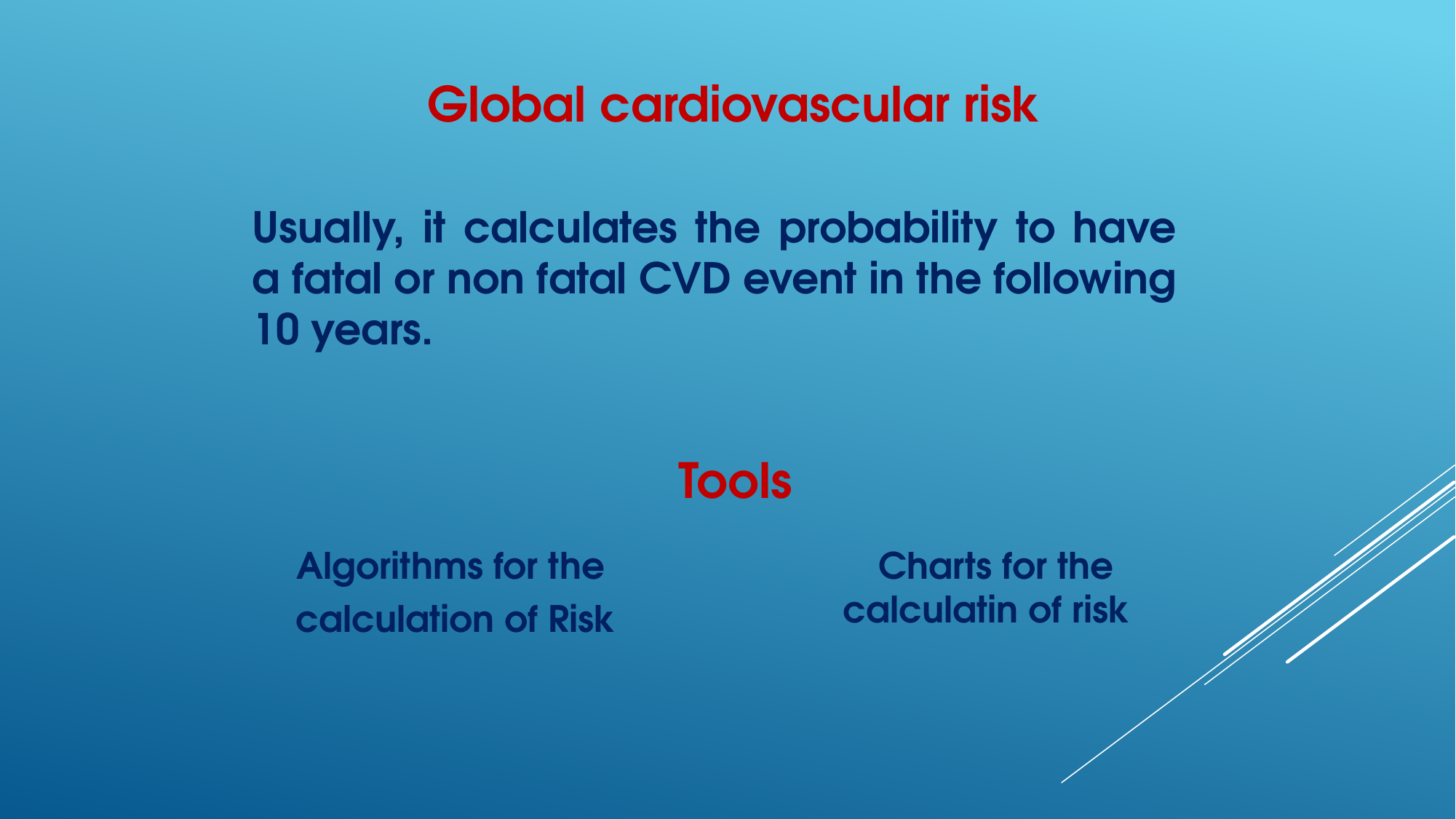

Global cardiovascular risk
Usually, it calculates the probability to have a fatal or non fatal CVD event in the following 10 years.
Tools
Algorithms for the
calculation of Risk

Charts for the calculatin of risk